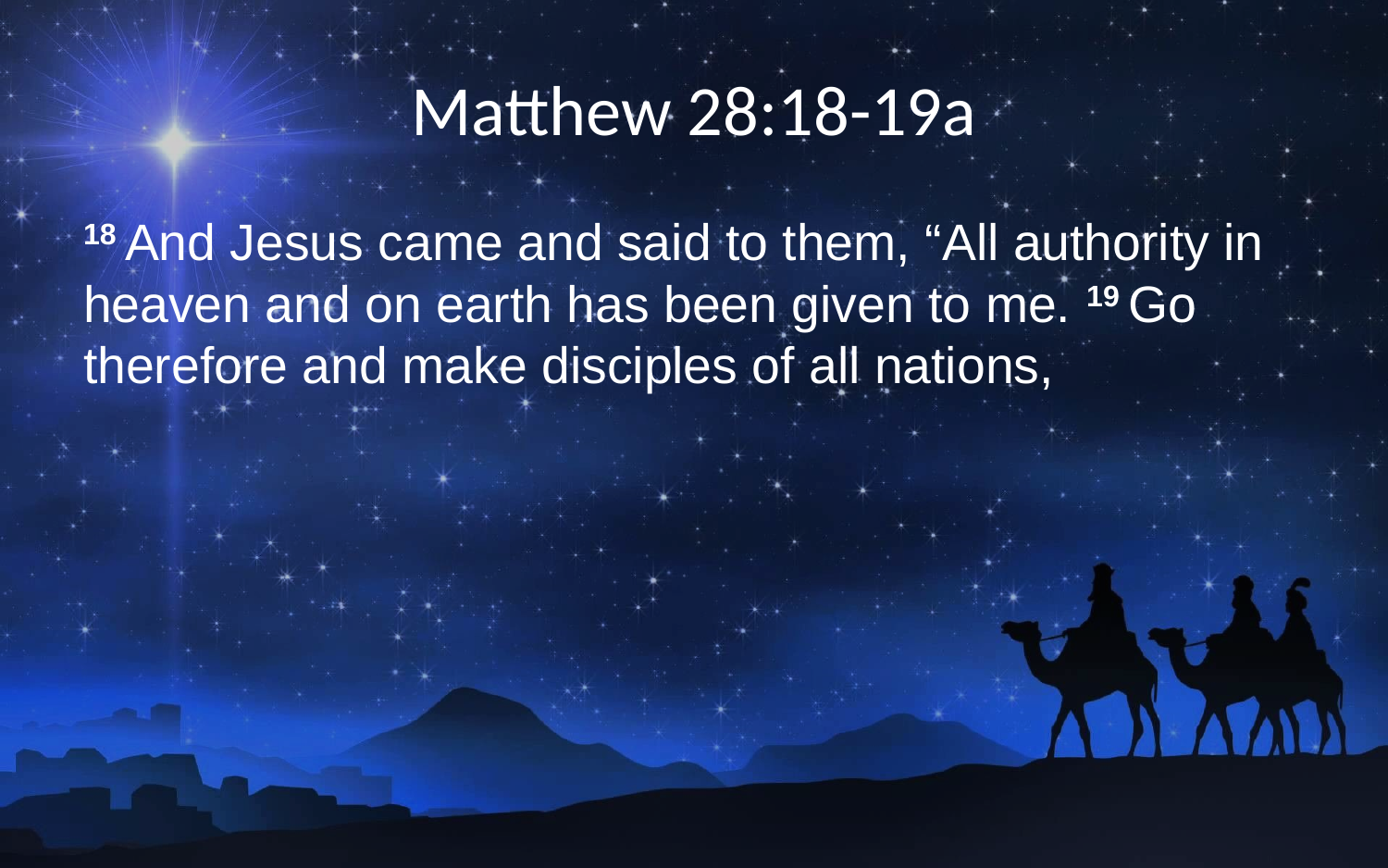

# Matthew 28:18-19a
18 And Jesus came and said to them, “All authority in heaven and on earth has been given to me. 19 Go therefore and make disciples of all nations,